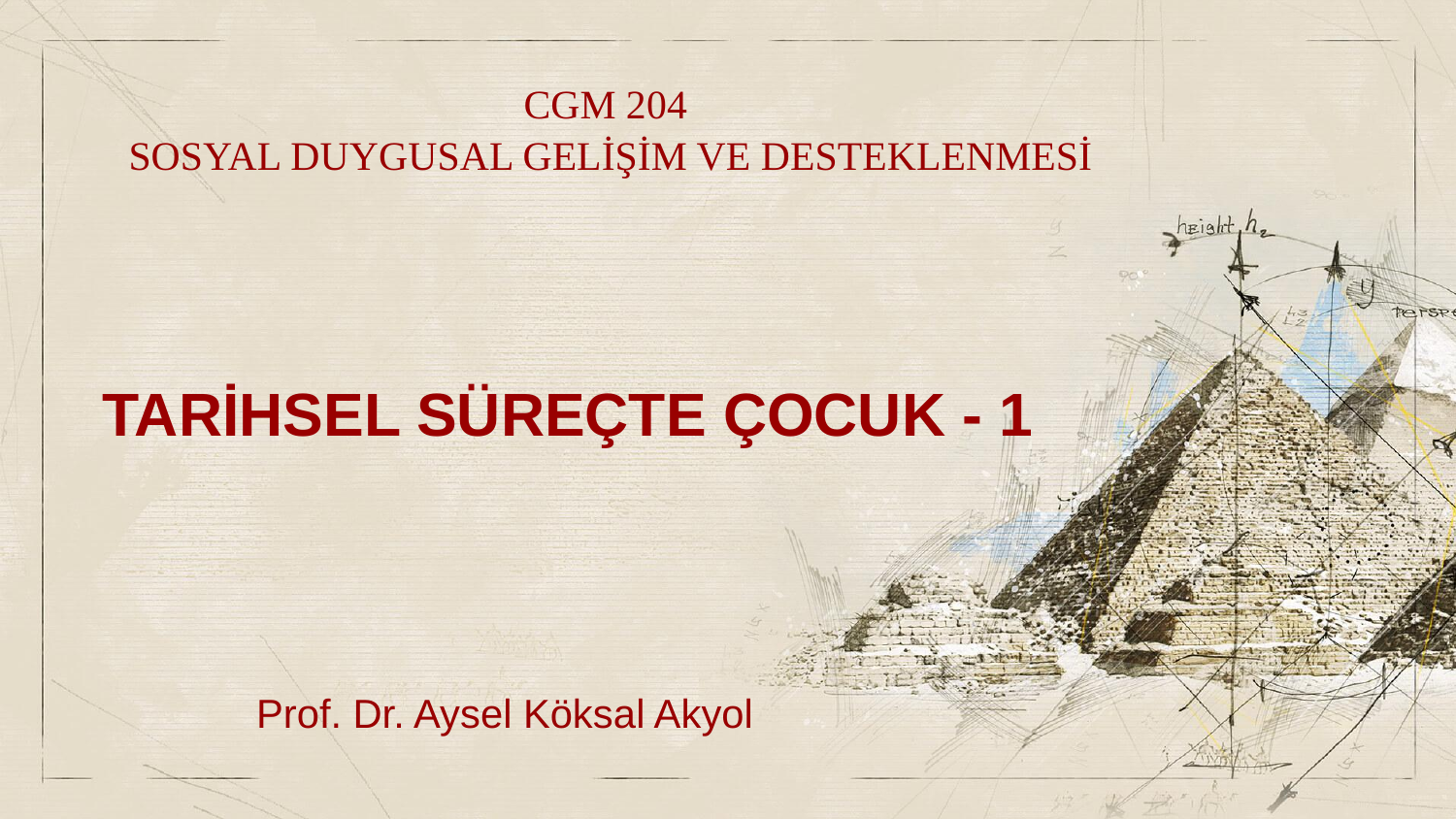

CGM 204
SOSYAL DUYGUSAL GELİŞİM VE DESTEKLENMESİ
TARİHSEL SÜREÇTE ÇOCUK - 1
Prof. Dr. Aysel Köksal Akyol